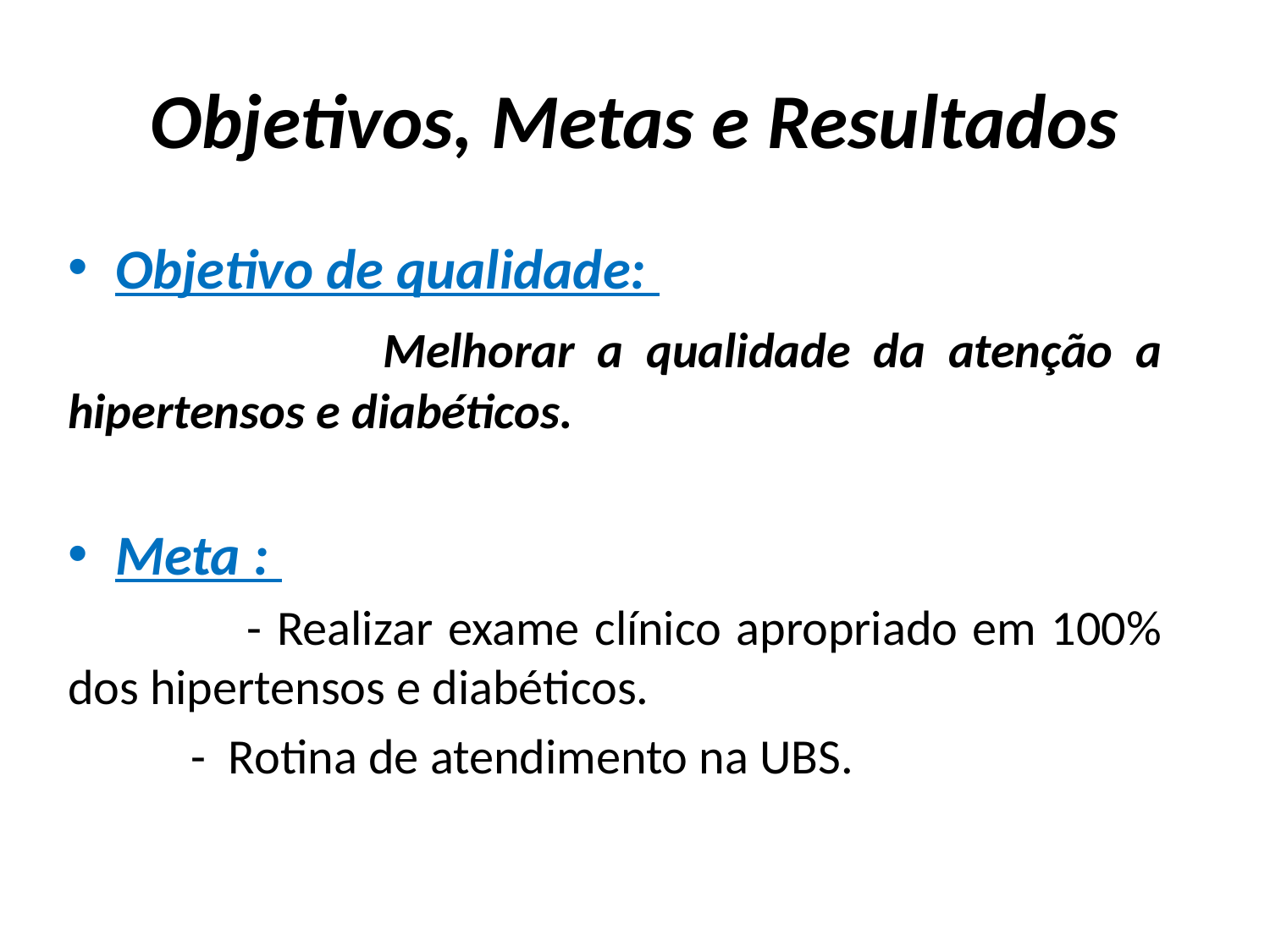

# Objetivos, Metas e Resultados
Objetivo de qualidade:
             Melhorar a qualidade da atenção a hipertensos e diabéticos.

Meta :
            - Realizar exame clínico apropriado em 100% dos hipertensos e diabéticos.
           -  Rotina de atendimento na UBS.